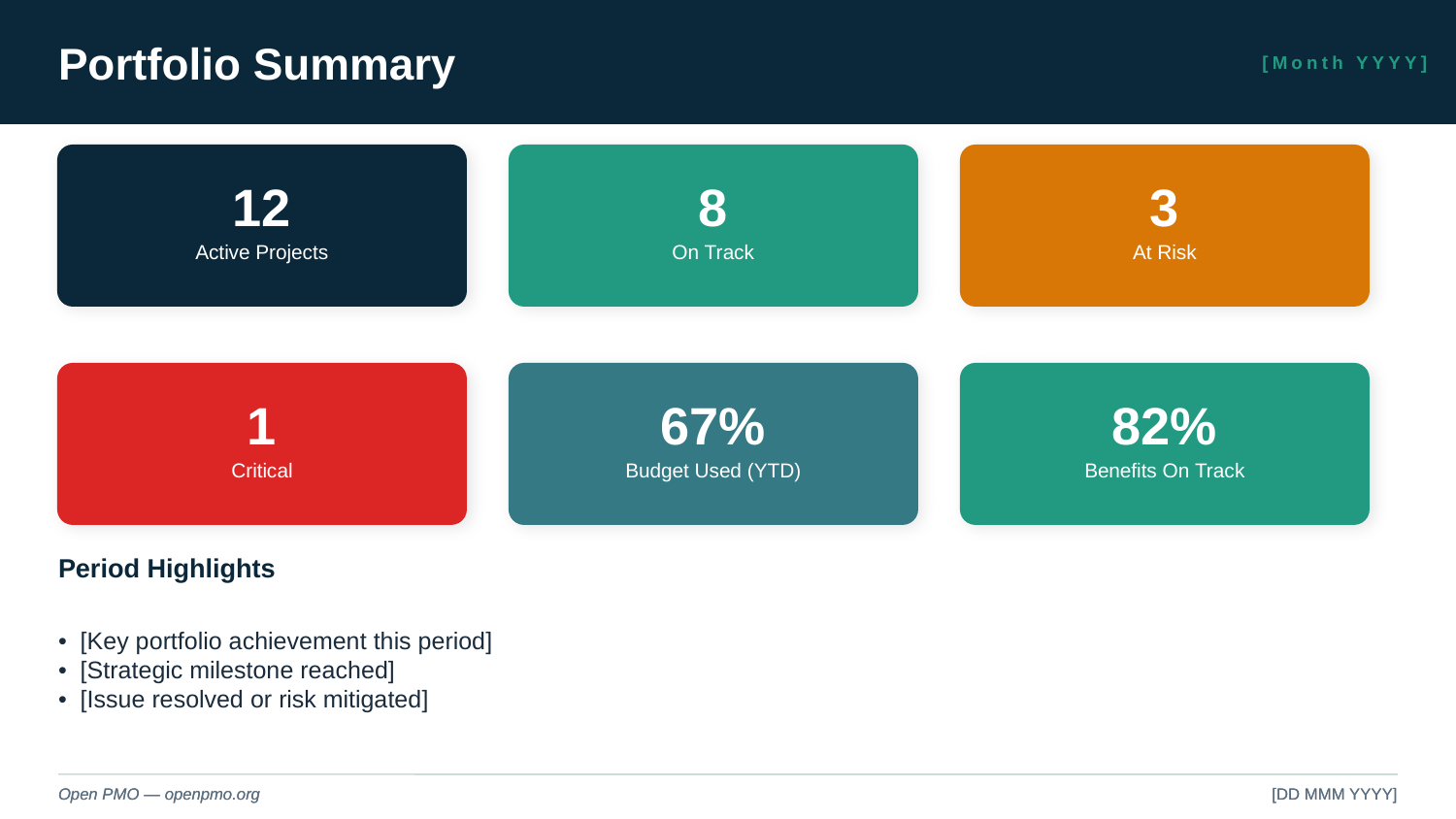

Portfolio Summary
[Month YYYY]

12
8
3
Active Projects
On Track
At Risk

1
67%
82%
Critical
Budget Used (YTD)
Benefits On Track
Period Highlights
•  [Key portfolio achievement this period]
•  [Strategic milestone reached]
•  [Issue resolved or risk mitigated]

Open PMO — openpmo.org
Open PMO — openpmo.org
[DD MMM YYYY]
[DD MMM YYYY]